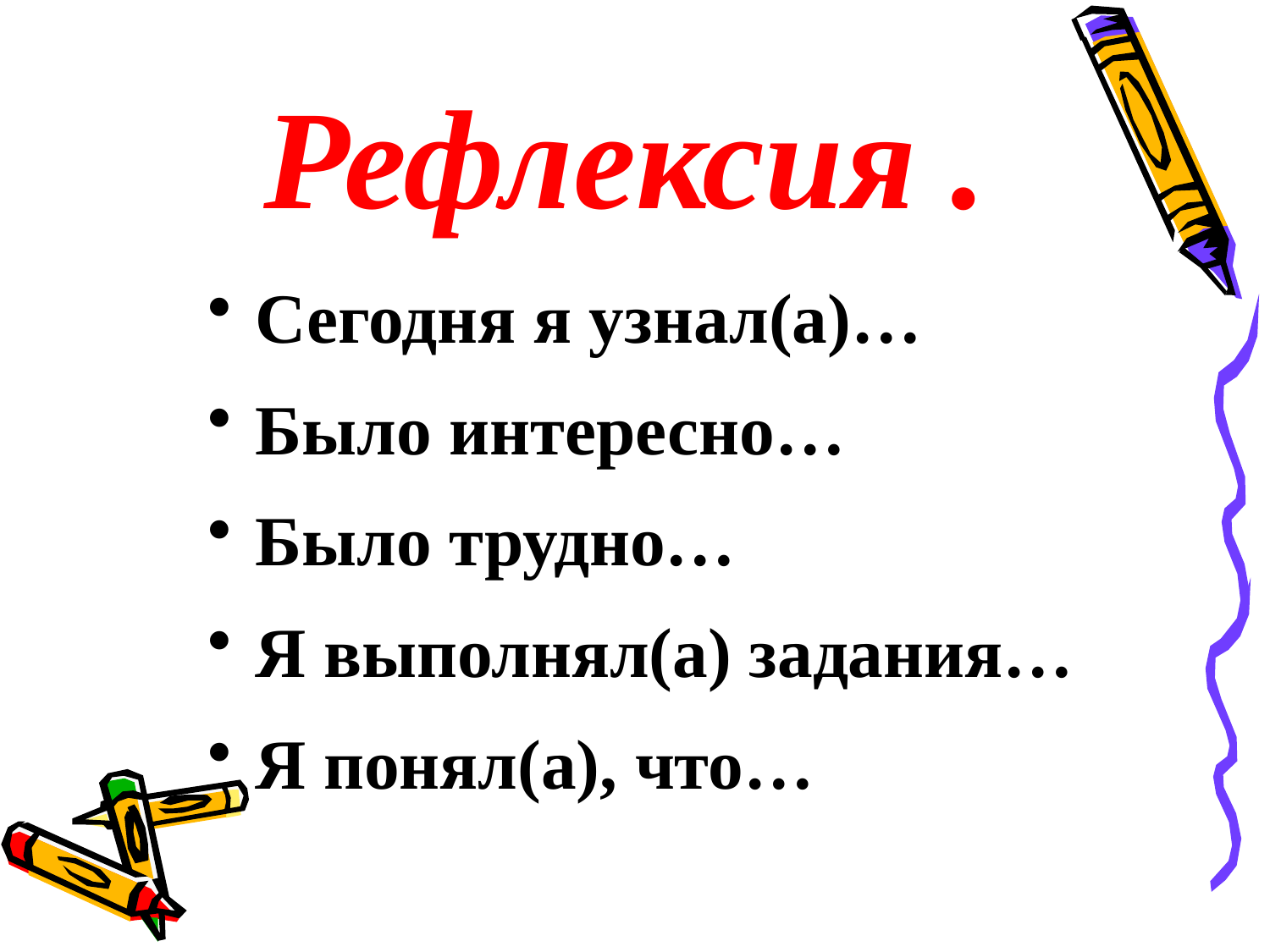

# Рефлексия .
Сегодня я узнал(а)…
Было интересно…
Было трудно…
Я выполнял(а) задания…
Я понял(а), что…